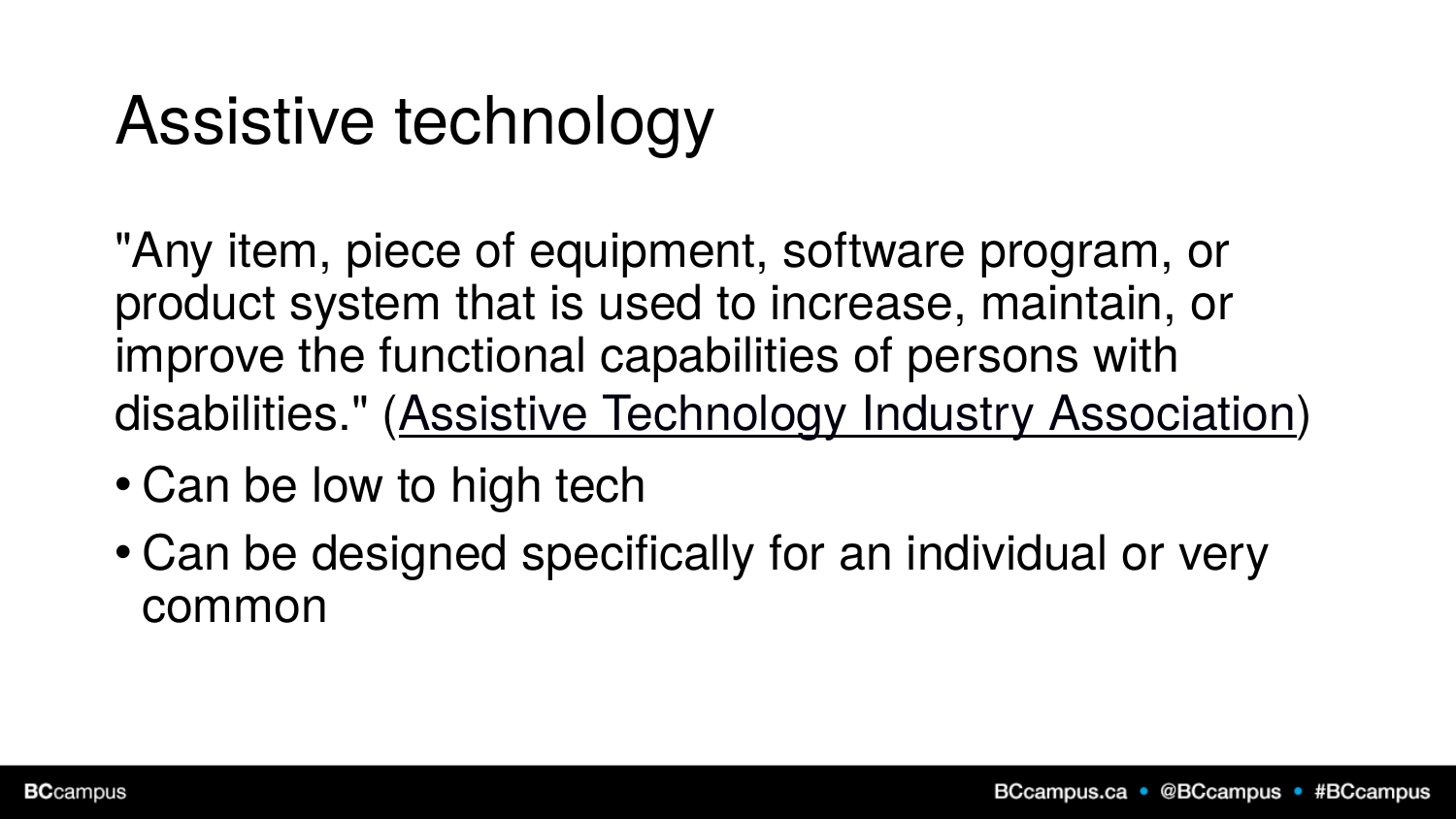

# Assistive technology
"Any item, piece of equipment, software program, or product system that is used to increase, maintain, or improve the functional capabilities of persons with disabilities." (Assistive Technology Industry Association)
Can be low to high tech
Can be designed specifically for an individual or very common